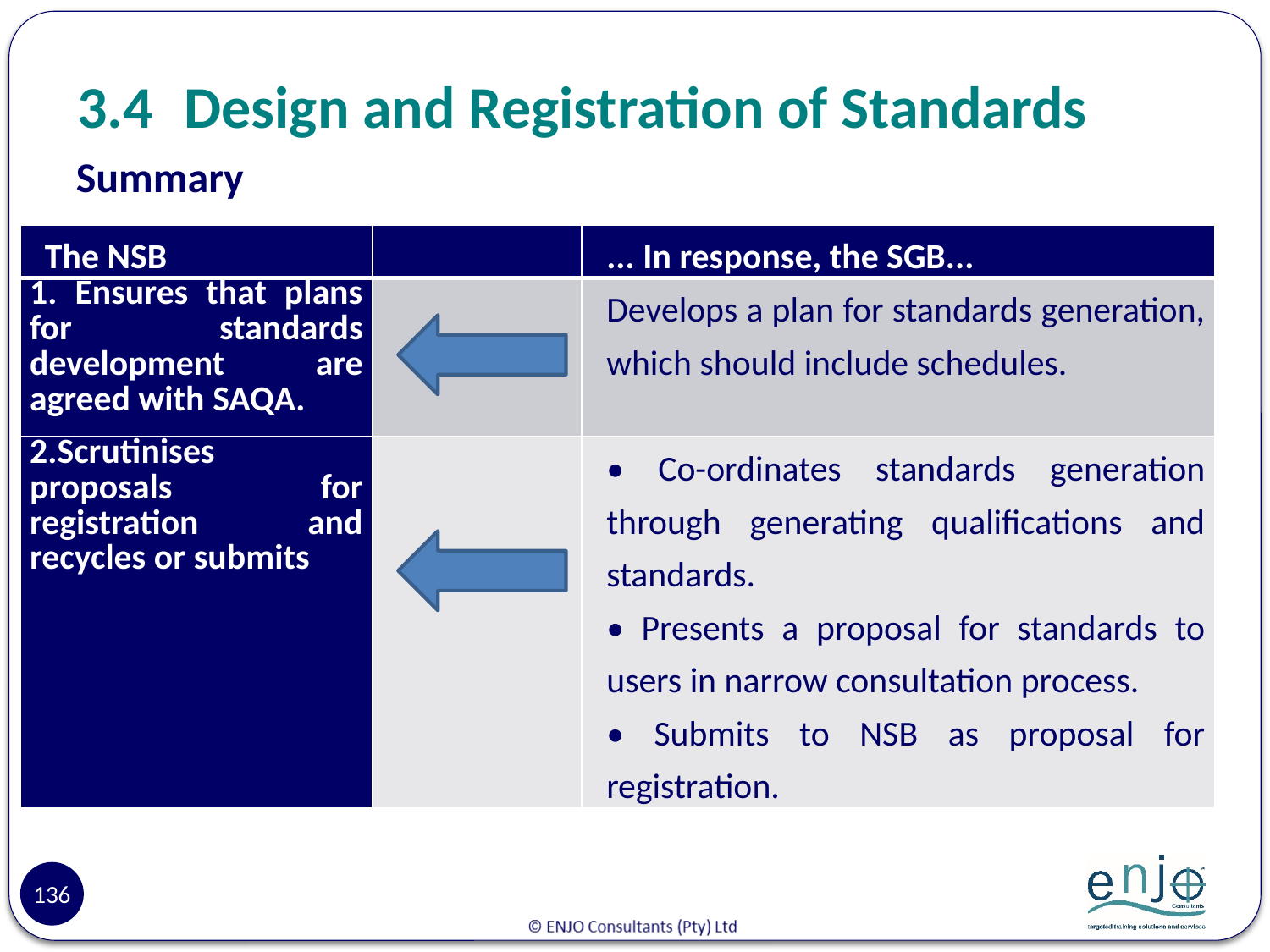

# 3.4	Design and Registration of Standards
Summary

| The NSB |  | ... In response, the SGB... |
| --- | --- | --- |
| 1. Ensures that plans for standards development are agreed with SAQA. |  | Develops a plan for standards generation, which should include schedules. |
| 2.Scrutinises proposals for registration and recycles or submits |  | • Co-ordinates standards generation through generating qualifications and standards. • Presents a proposal for standards to users in narrow consultation process. • Submits to NSB as proposal for registration. |

136